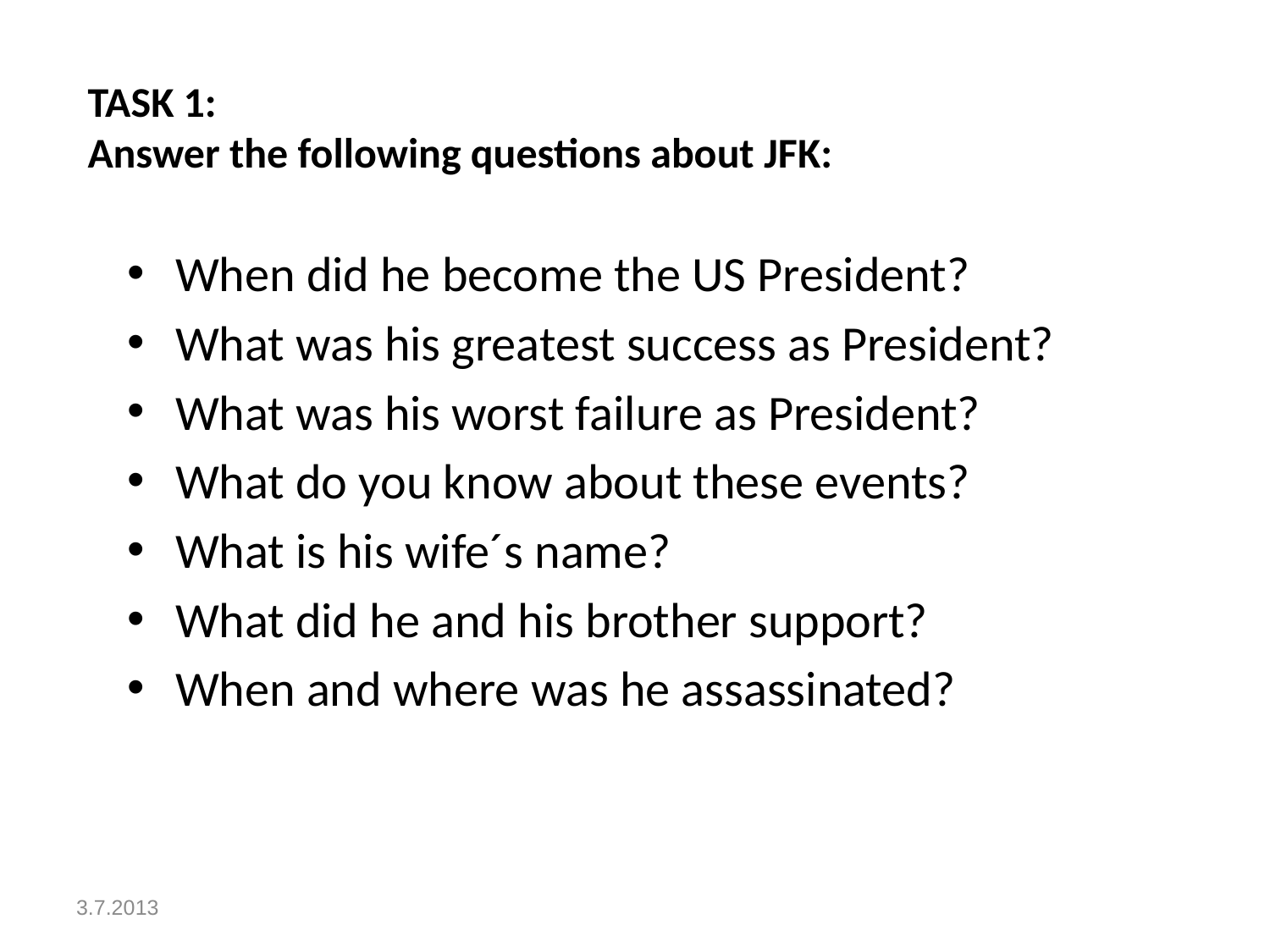

# TASK 1: Answer the following questions about JFK:
When did he become the US President?
What was his greatest success as President?
What was his worst failure as President?
What do you know about these events?
What is his wife´s name?
What did he and his brother support?
When and where was he assassinated?

3.7.2013